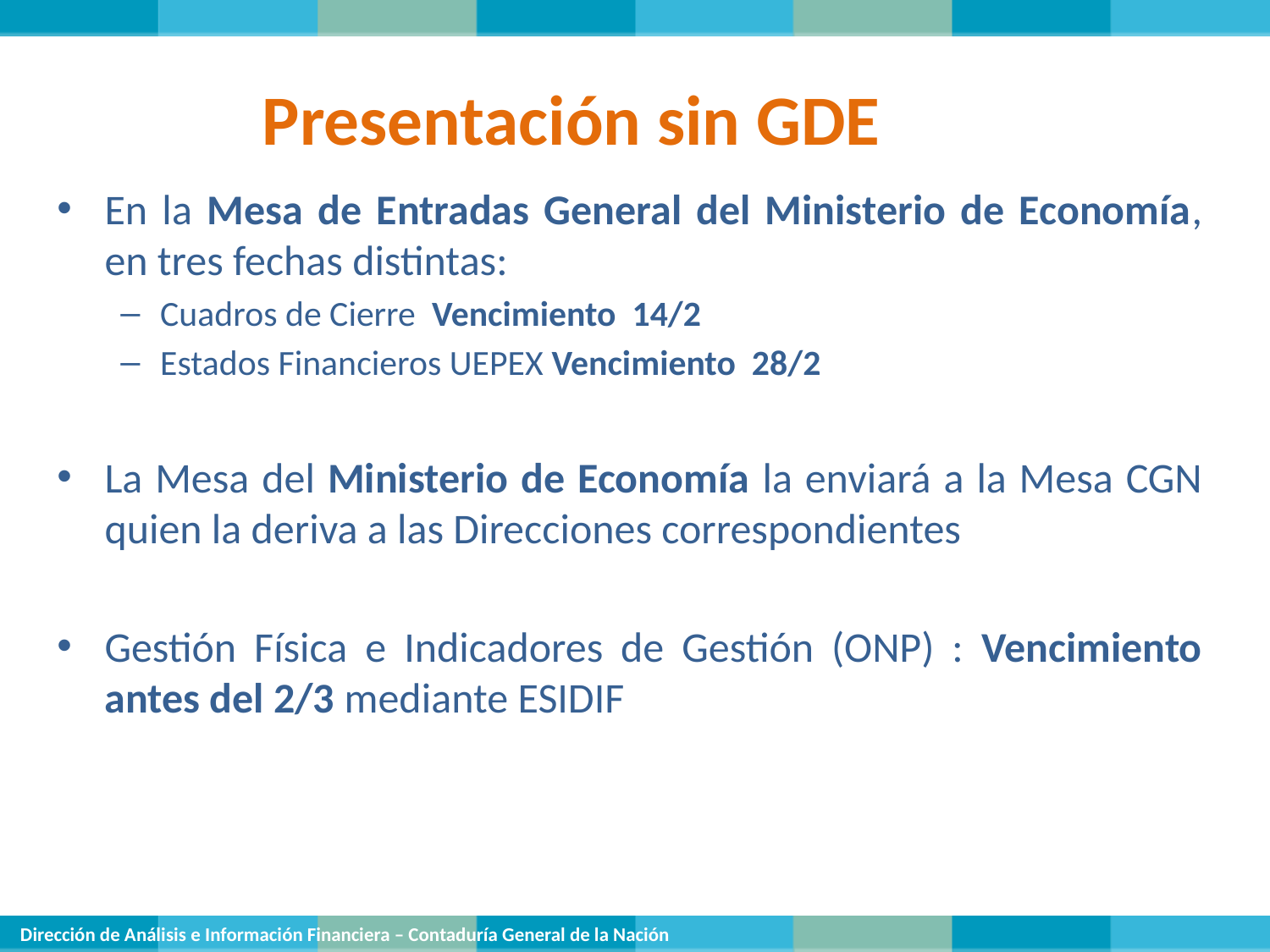

Presentación sin GDE
En la Mesa de Entradas General del Ministerio de Economía, en tres fechas distintas:
Cuadros de Cierre  Vencimiento  14/2
Estados Financieros UEPEX Vencimiento  28/2

La Mesa del Ministerio de Economía la enviará a la Mesa CGN quien la deriva a las Direcciones correspondientes

Gestión Física e Indicadores de Gestión (ONP) : Vencimiento antes del 2/3 mediante ESIDIF